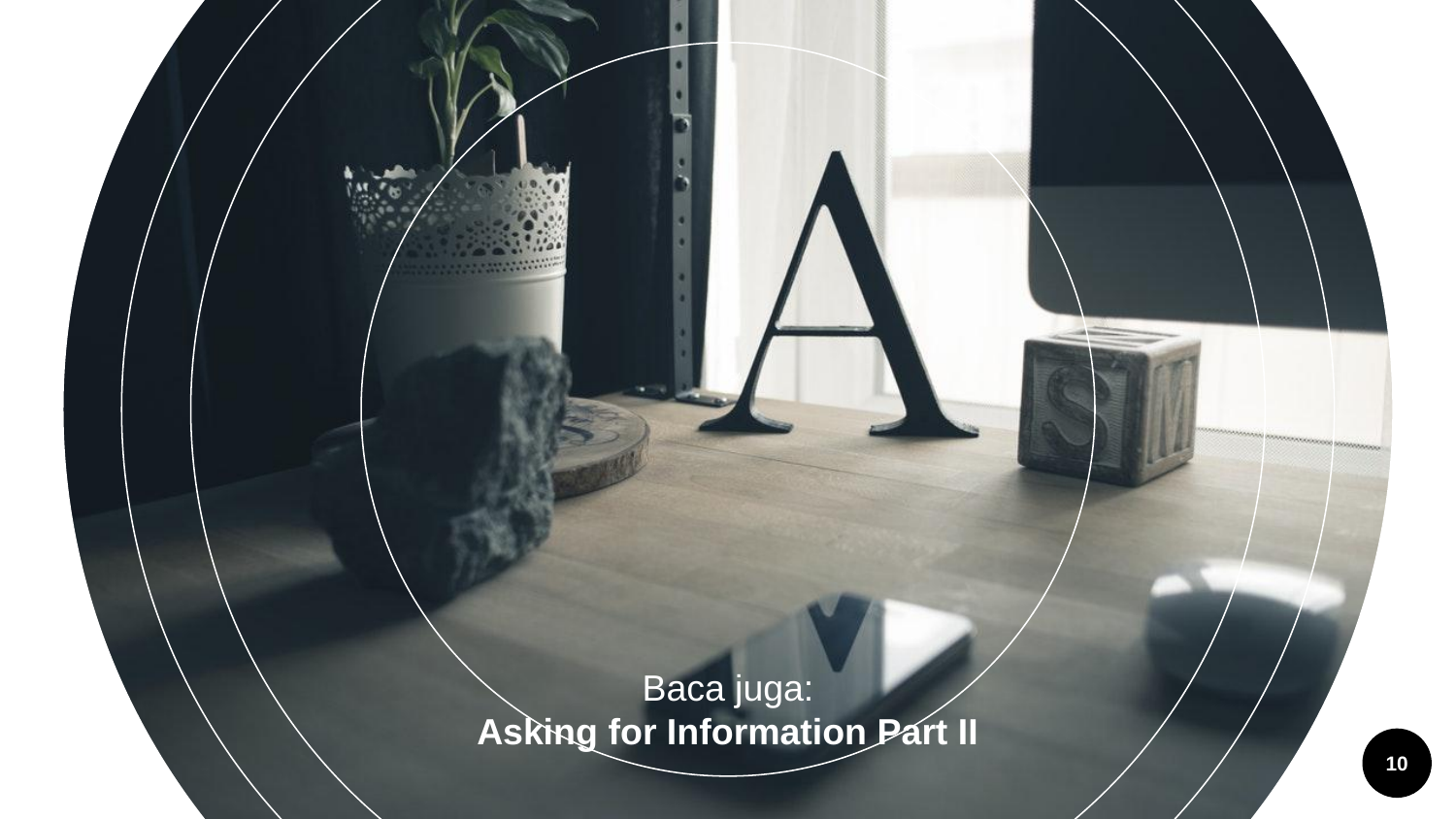

Baca juga:
Asking for Information Part II
10